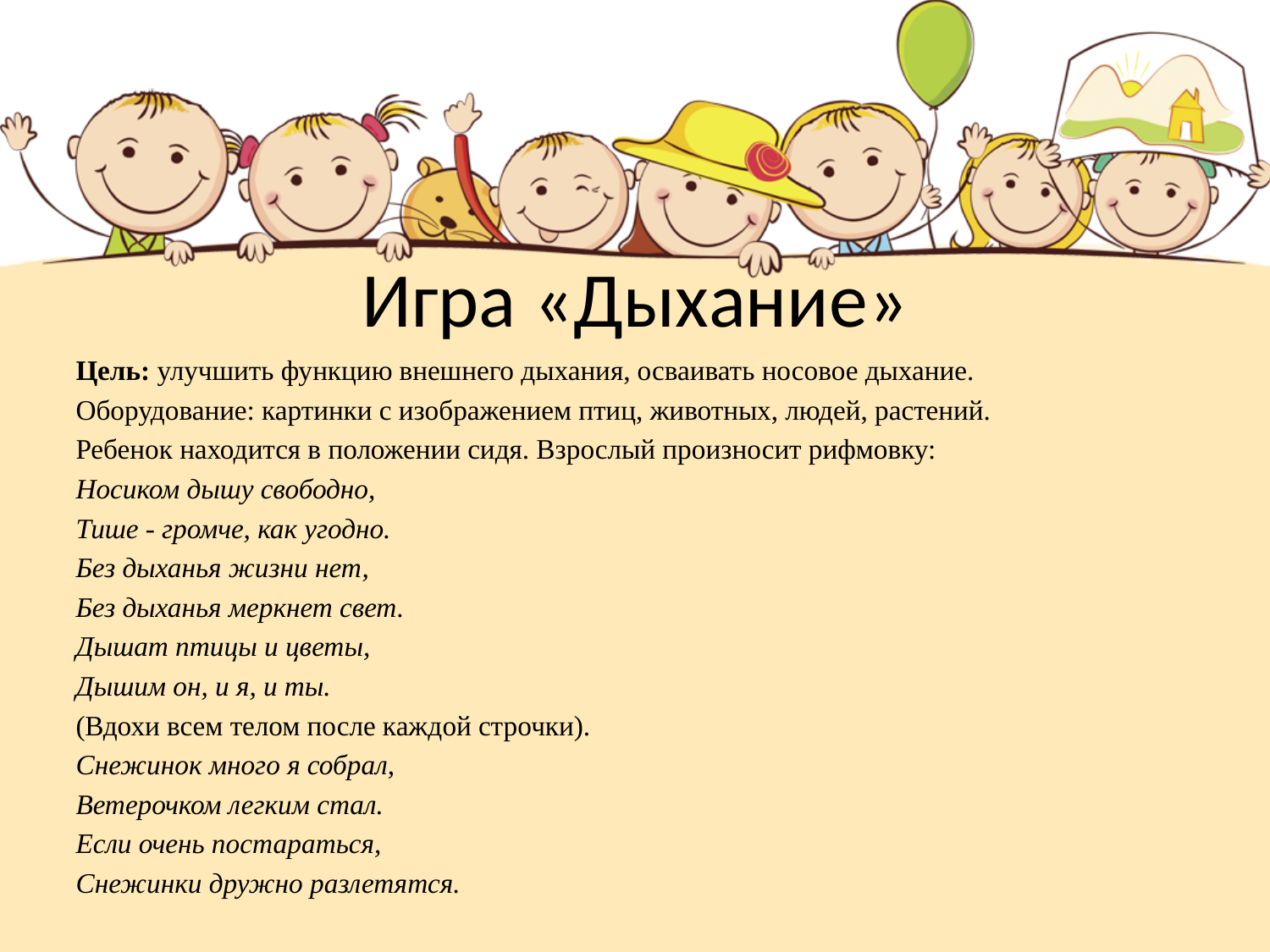

# Игра «Дыхание»
Цель: улучшить функцию внешнего дыхания, осваивать носовое дыхание.
Оборудование: картинки с изображением птиц, животных, людей, растений.
Ребенок находится в положении сидя. Взрослый произносит рифмовку:
Носиком дышу свободно,
Тише - громче, как угодно.
Без дыханья жизни нет,
Без дыханья меркнет свет.
Дышат птицы и цветы,
Дышим он, и я, и ты.
(Вдохи всем телом после каждой строчки).
Снежинок много я собрал,
Ветерочком легким стал.
Если очень постараться,
Снежинки дружно разлетятся.